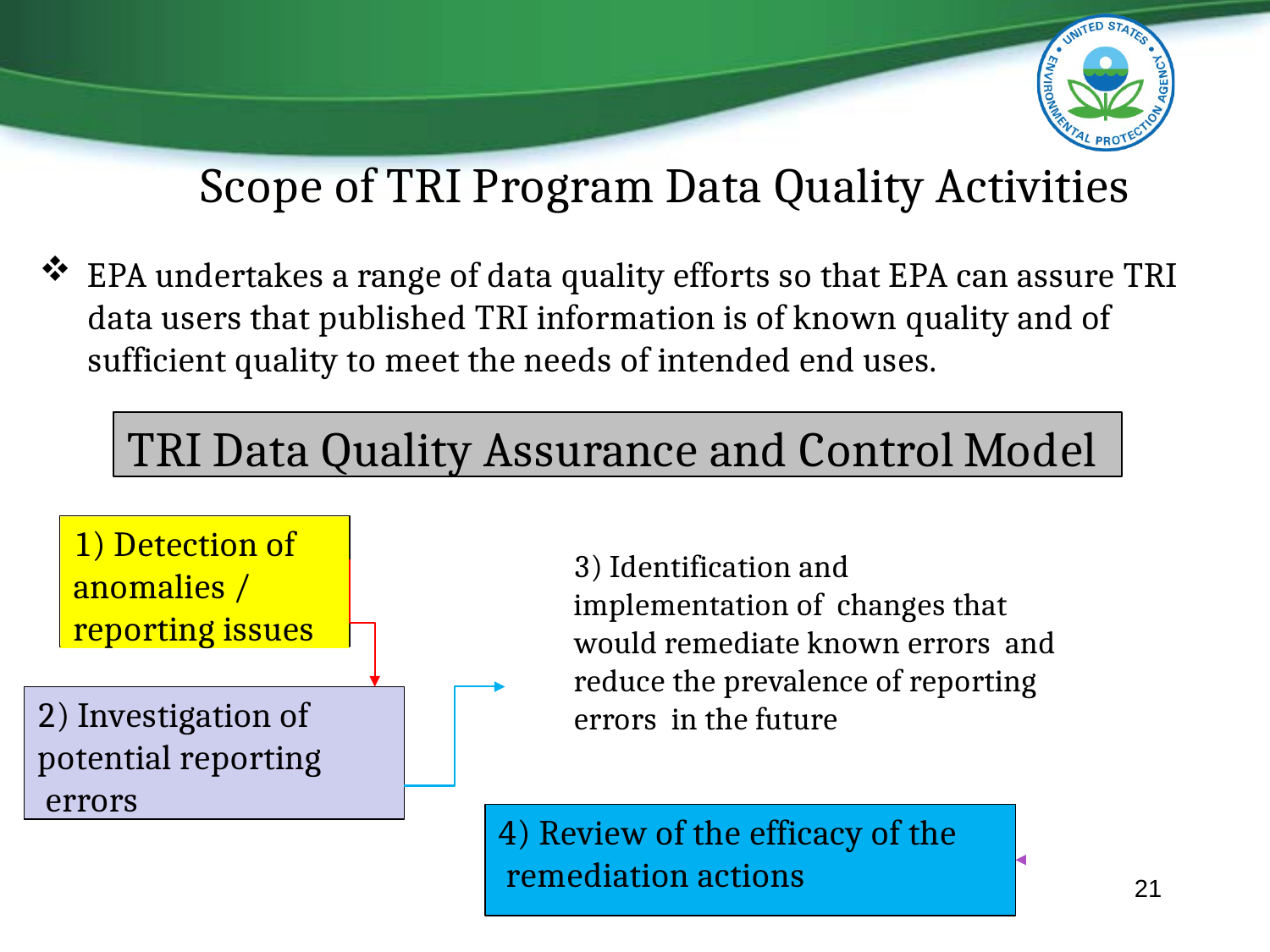

# Scope of TRI Program Data Quality Activities
EPA undertakes a range of data quality efforts so that EPA can assure TRI  data users that published TRI information is of known quality and of  sufficient quality to meet the needs of intended end uses.
TRI Data Quality Assurance and Control Model

1) Detection of  anomalies /  reporting issues

4) Review of the efficacy of the  remediation actions

3) Identification and implementation of  changes that would remediate known errors  and reduce the prevalence of reporting errors  in the future

2) Investigation of  potential reporting  errors
21